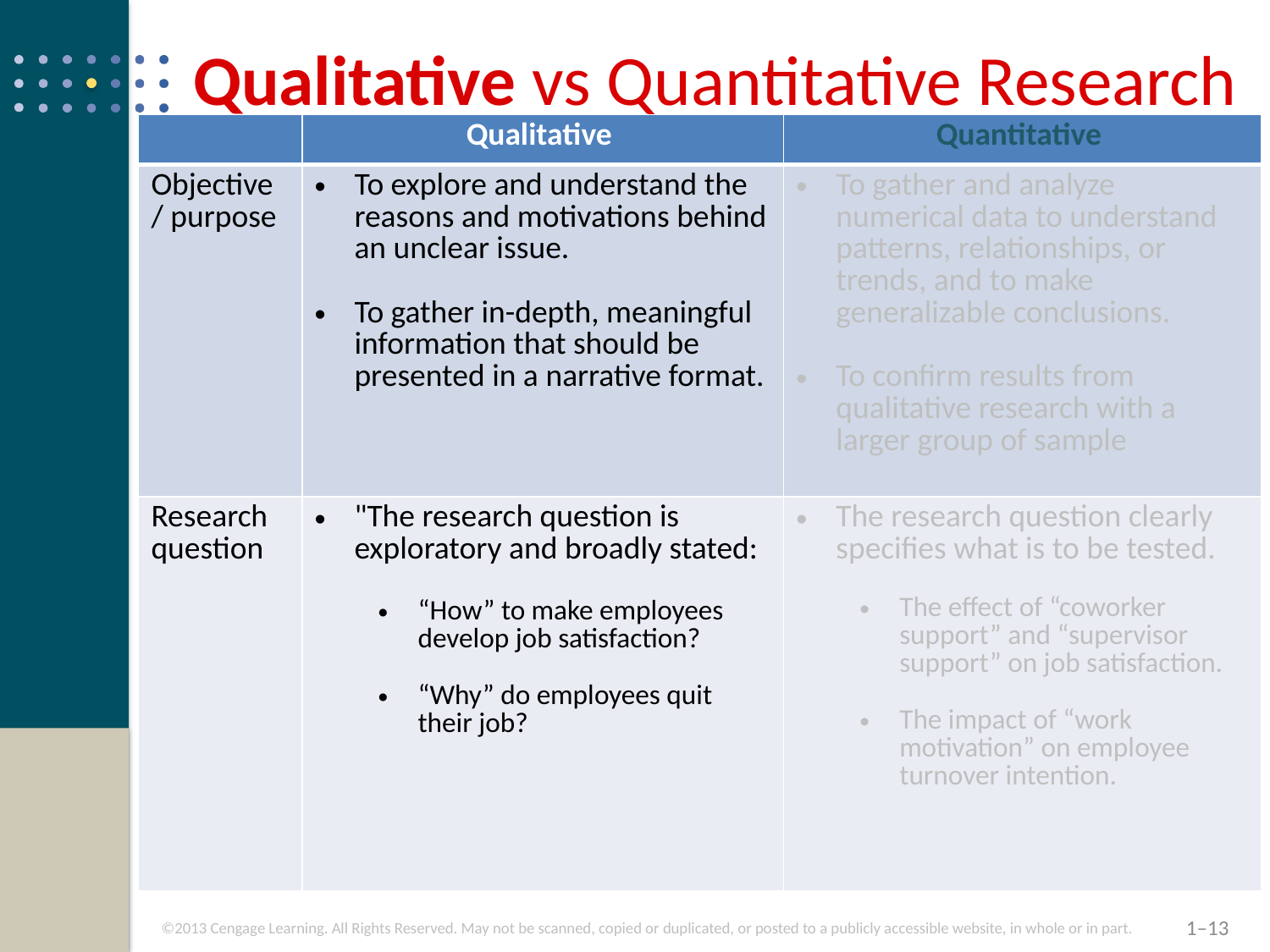

# Qualitative vs Quantitative Research
|  | Qualitative | Quantitative |
| --- | --- | --- |
| Objective / purpose | To explore and understand the reasons and motivations behind an unclear issue. To gather in-depth, meaningful information that should be presented in a narrative format. | To gather and analyze numerical data to understand patterns, relationships, or trends, and to make generalizable conclusions. To confirm results from qualitative research with a larger group of sample |
| Research question | "The research question is exploratory and broadly stated: “How” to make employees develop job satisfaction? “Why” do employees quit their job? | The research question clearly specifies what is to be tested. The effect of “coworker support” and “supervisor support” on job satisfaction. The impact of “work motivation” on employee turnover intention. |
1–13